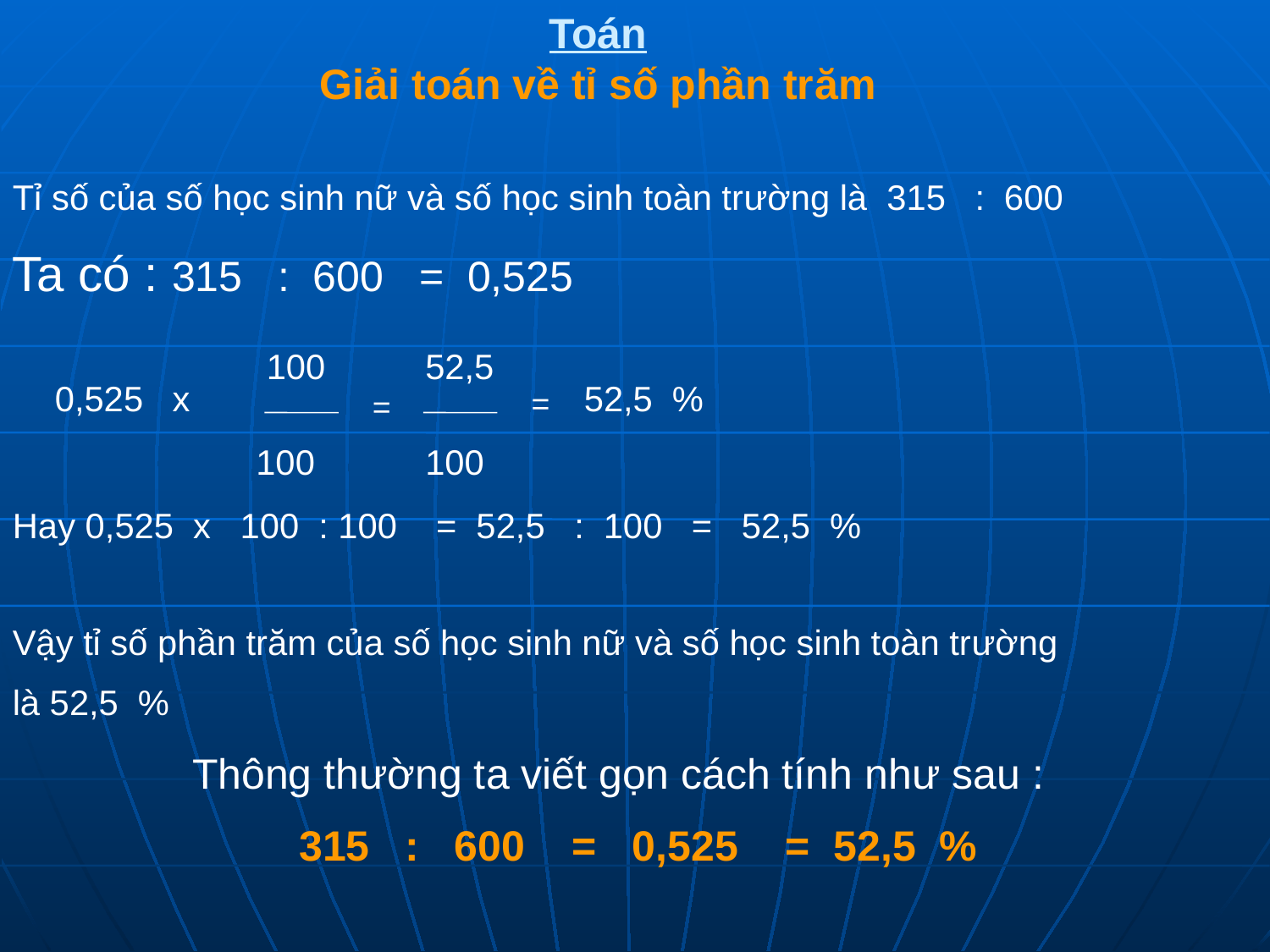

Toán
Giải toán về tỉ số phần trăm
Tỉ số của số học sinh nữ và số học sinh toàn trường là  315   :  600
Ta có : 315   :  600   =  0,525
100
52,5
0,525   x
52,5  %
=
=

100
100
Hay 0,525  x   100  : 100    =  52,5   :  100   =   52,5  %

Vậy tỉ số phần trăm của số học sinh nữ và số học sinh toàn trường
là 52,5  %
Thông thường ta viết gọn cách tính như sau :
         315   :   600    =   0,525    =  52,5  %